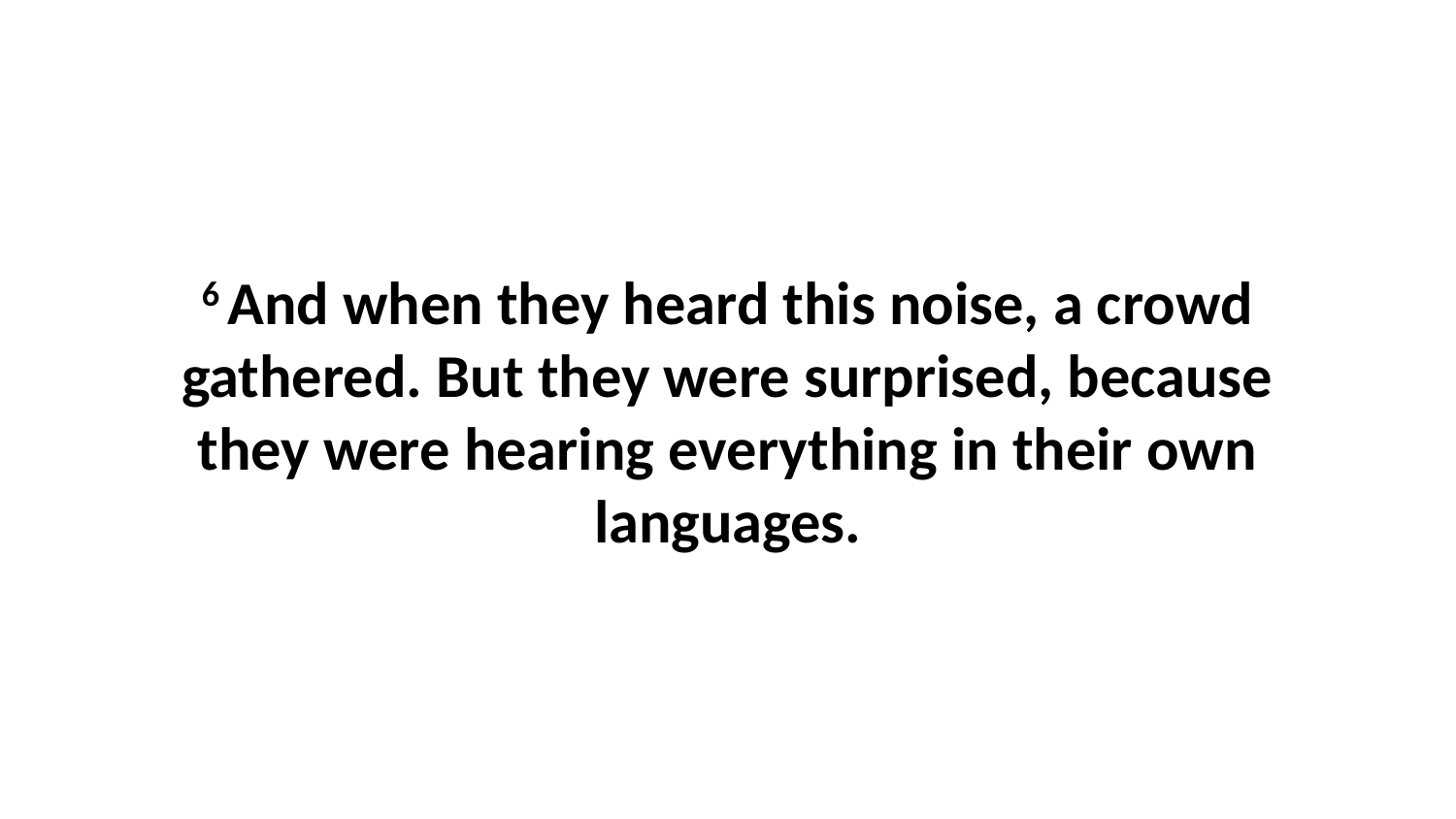

6 And when they heard this noise, a crowd gathered. But they were surprised, because they were hearing everything in their own languages.